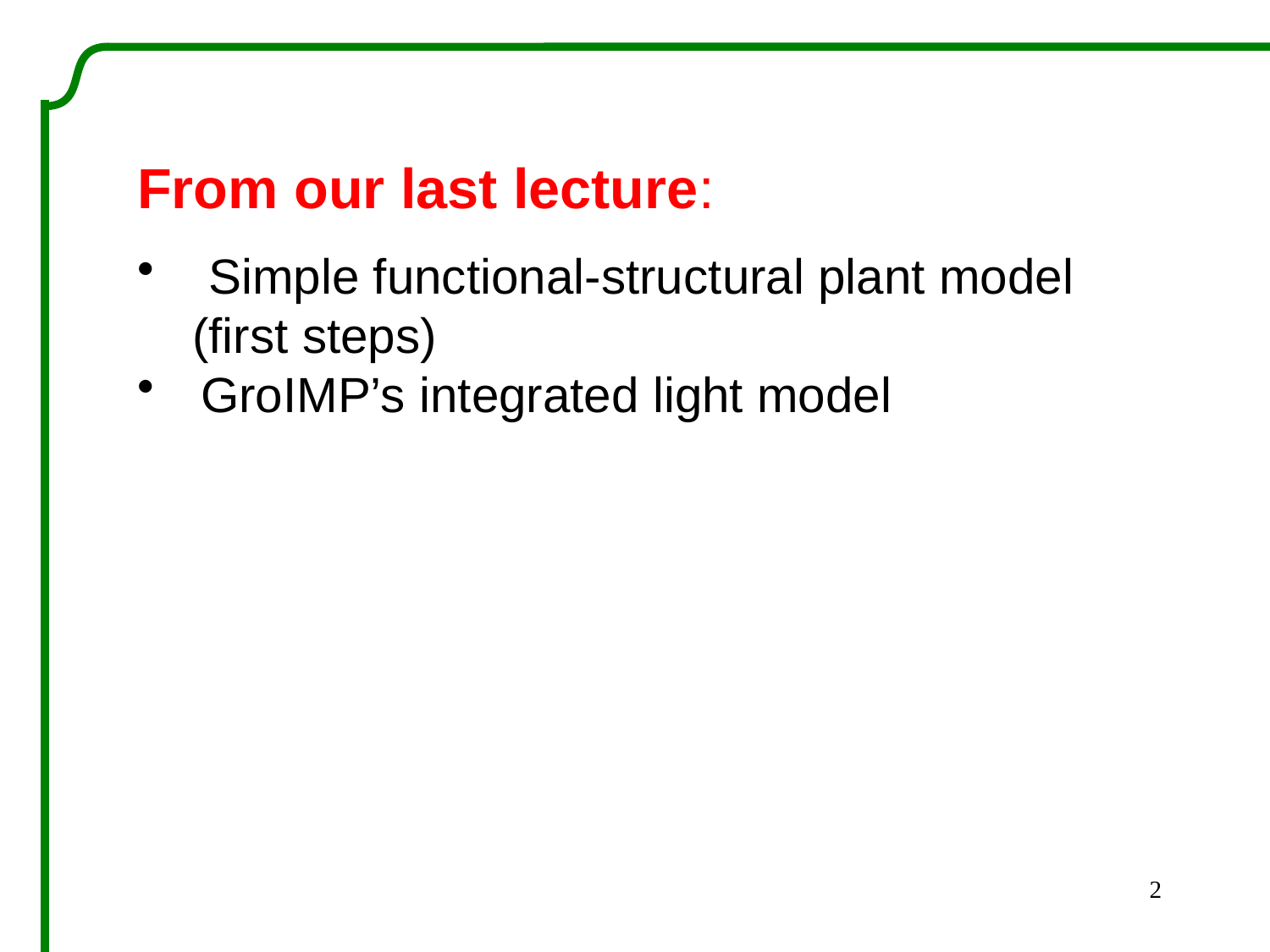

From our last lecture:
   Simple functional-structural plant model
    (first steps)
GroIMP’s integrated light model
2